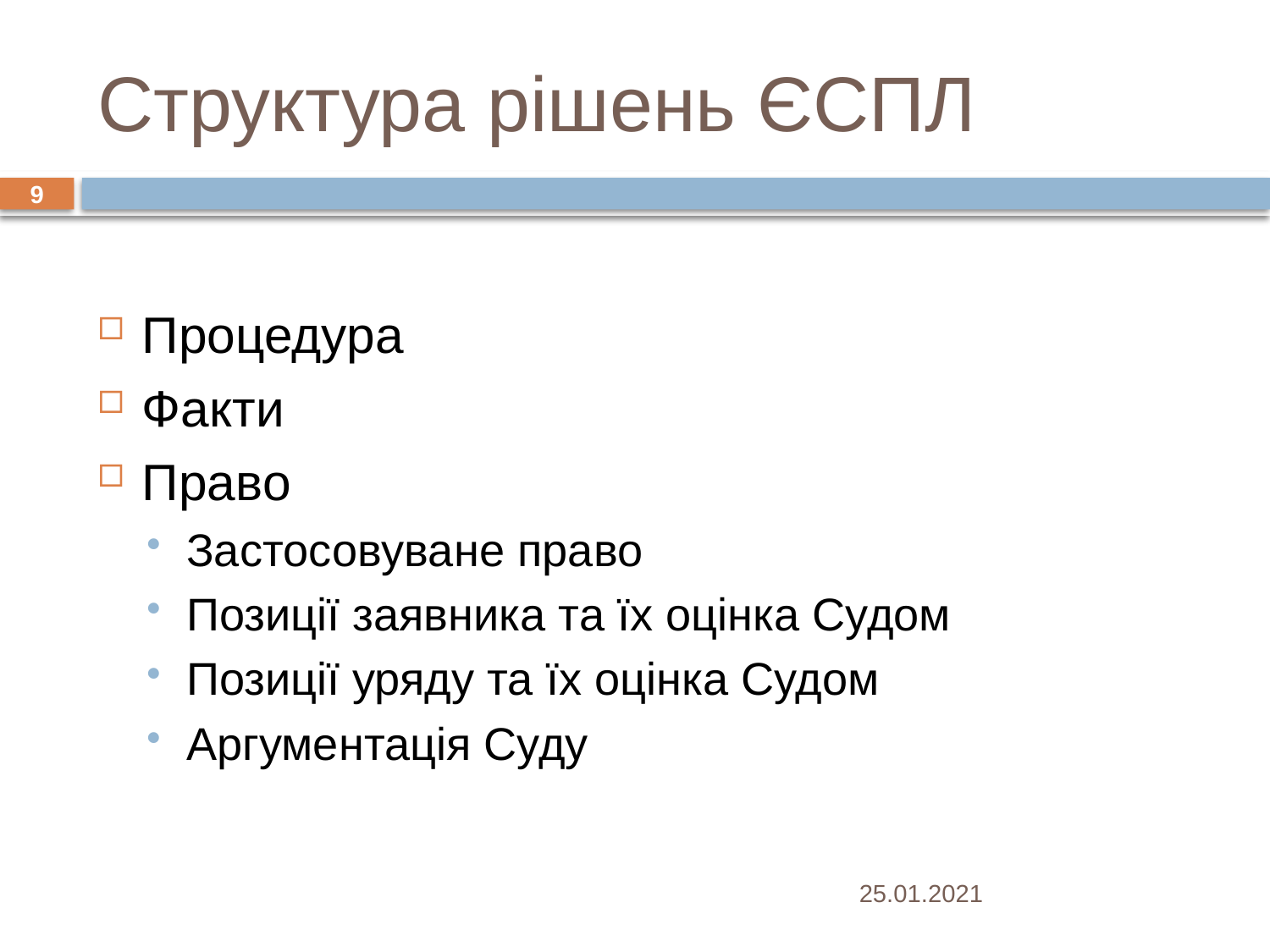

# Структура рішень ЄСПЛ
9

Процедура
Факти
Право
Застосовуване право
Позиції заявника та їх оцінка Судом
Позиції уряду та їх оцінка Судом
Аргументація Суду

25.01.2021